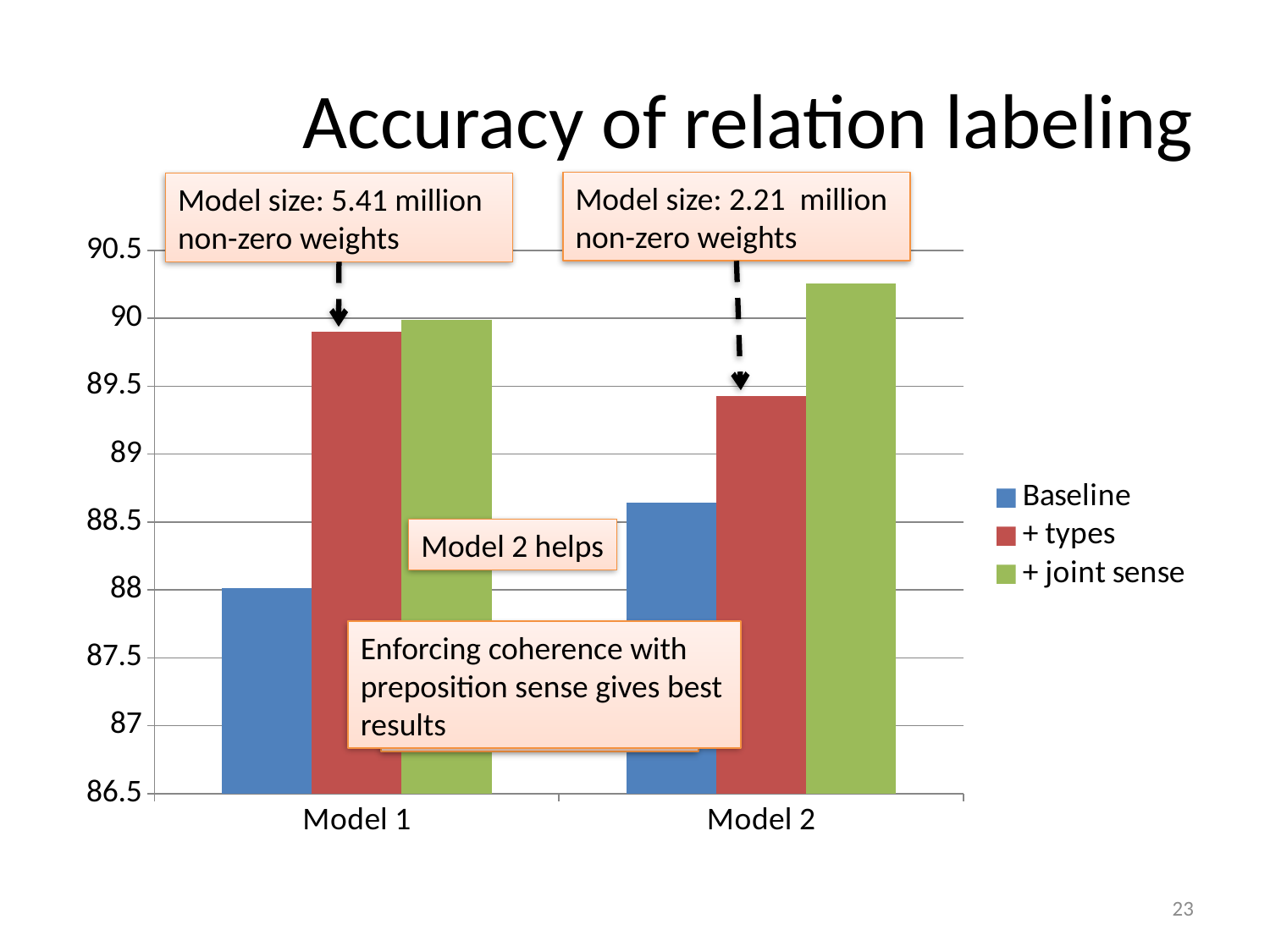

# Accuracy of relation labeling
Model size: 2.21  million  non-zero weights
Model size: 5.41 million non-zero weights

### Chart

| Category | Baseline | + types | + joint sense |
|---|---|---|---|
| Model 1 | 88.01 | 89.9 | 89.99 |
| Model 2 | 88.64 | 89.43 | 90.26 |
Model 2 helps
Enforcing coherence with preposition sense gives best results
Using types gives improvement, helps model 1 more
23